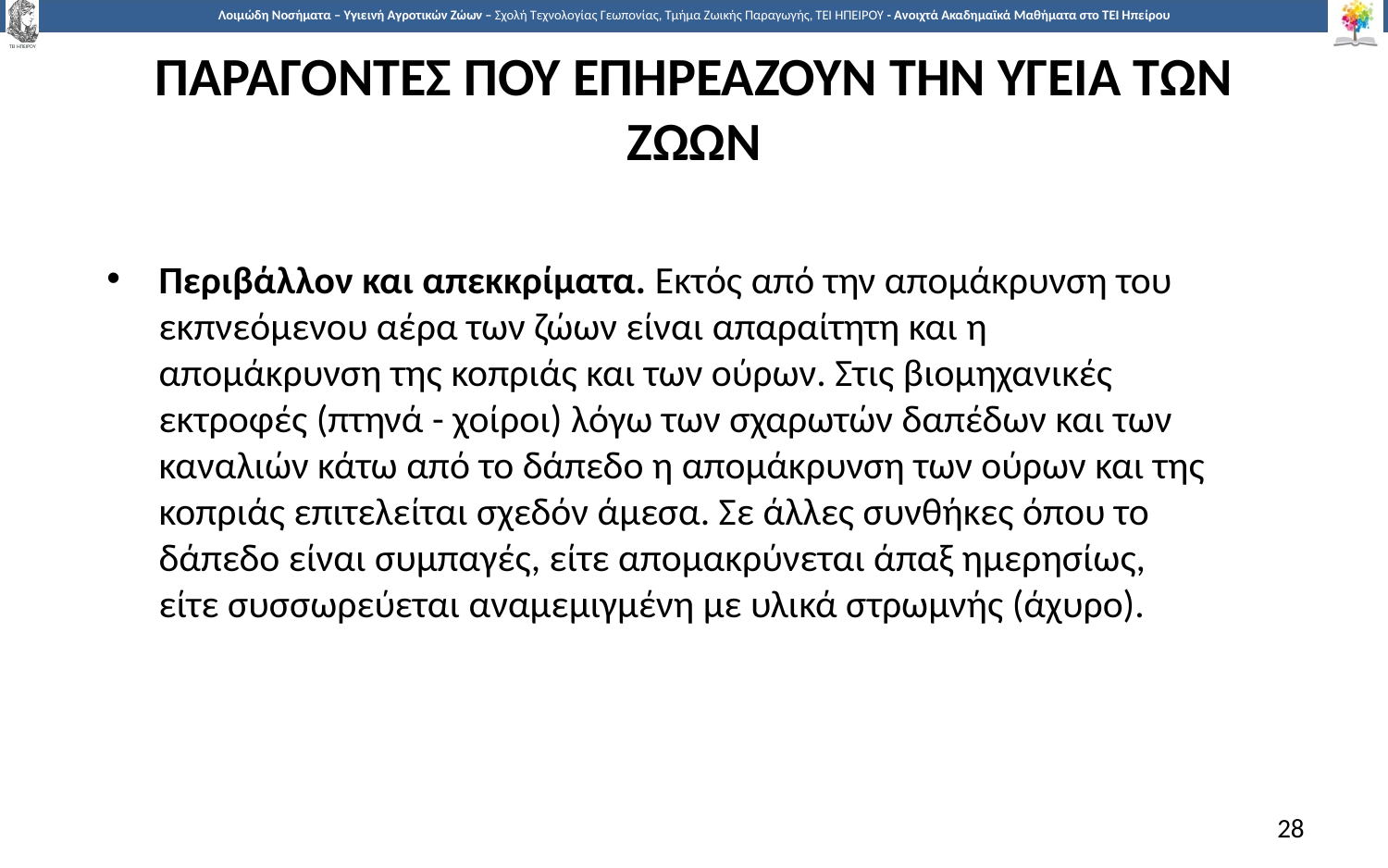

# ΠΑΡΑΓΟΝΤΕΣ ΠΟΥ ΕΠΗΡΕΑΖΟΥΝ ΤΗΝ ΥΓΕΙΑ ΤΩΝ ΖΩΩΝ
Περιβάλλον και απεκκρίματα. Εκτός από την απομάκρυνση του εκπνεόμενου αέρα των ζώων είναι απαραίτητη και η απομάκρυνση της κοπριάς και των ούρων. Στις βιομηχανικές εκτροφές (πτηνά - χοίροι) λόγω των σχαρωτών δαπέδων και των καναλιών κάτω από το δάπεδο η απομάκρυνση των ούρων και της κοπριάς επιτελείται σχεδόν άμεσα. Σε άλλες συνθήκες όπου το δάπεδο είναι συμπαγές, είτε απομακρύνεται άπαξ ημερησίως, είτε συσσωρεύεται αναμεμιγμένη με υλικά στρωμνής (άχυρο).
28